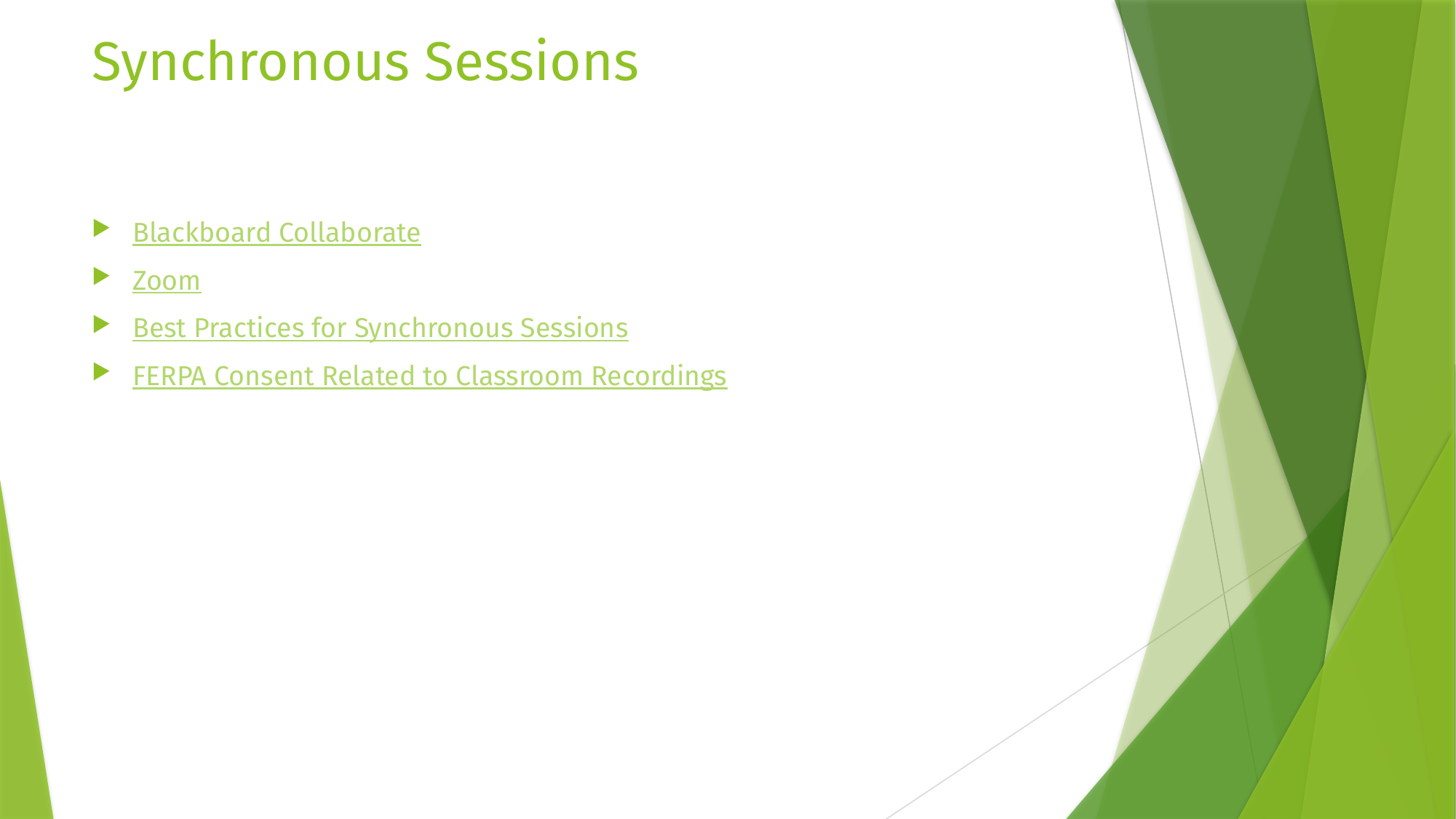

# Synchronous Sessions

Blackboard Collaborate
Zoom
Best Practices for Synchronous Sessions
FERPA Consent Related to Classroom Recordings